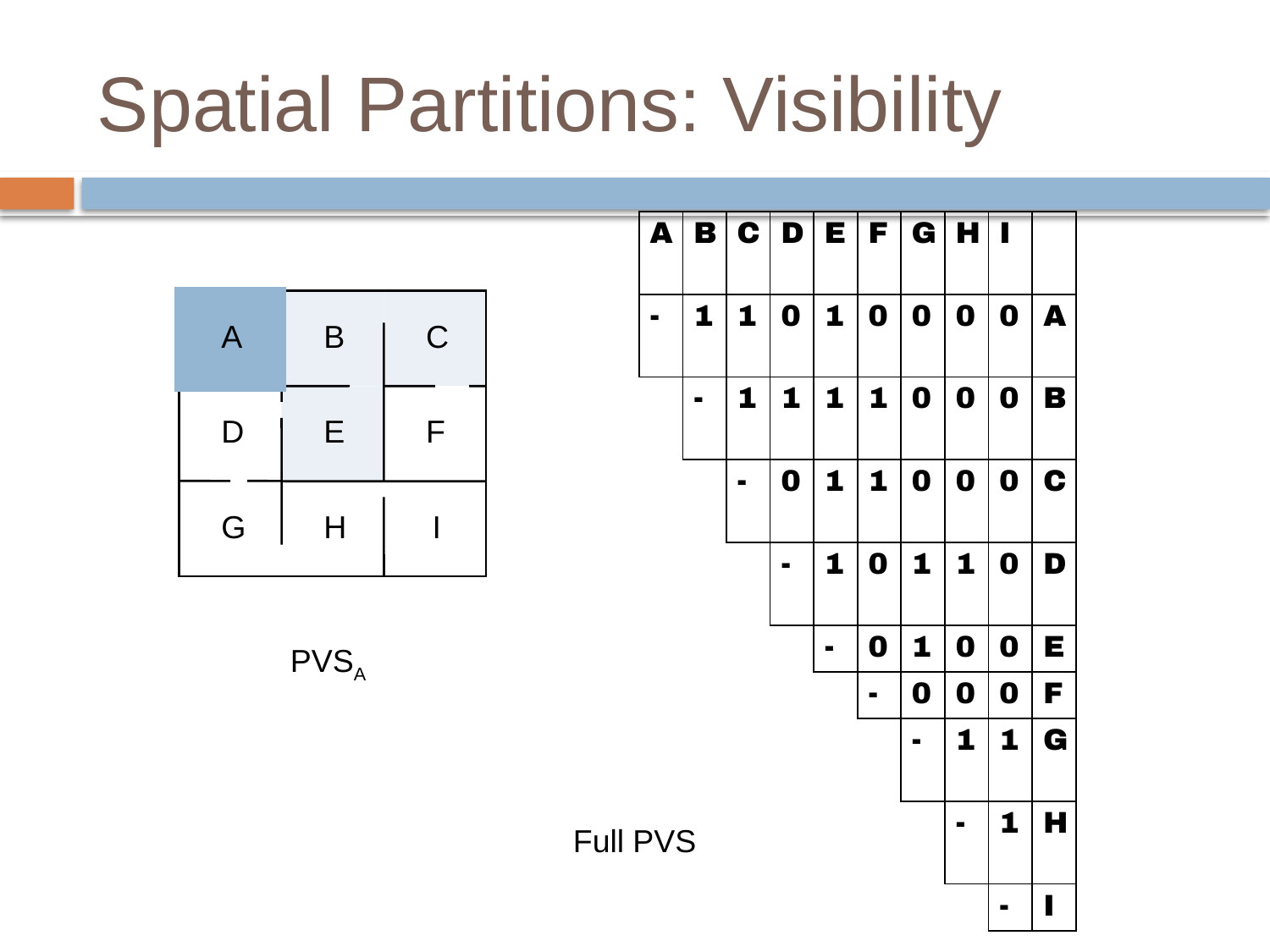

# Spatial Partitions: Visibility
| A | B | C | D | E | F | G | H | I |  |
| --- | --- | --- | --- | --- | --- | --- | --- | --- | --- |
| - | 1 | 1 | 0 | 1 | 0 | 0 | 0 | 0 | A |
|  | - | 1 | 1 | 1 | 1 | 0 | 0 | 0 | B |
|  |  | - | 0 | 1 | 1 | 0 | 0 | 0 | C |
|  |  |  | - | 1 | 0 | 1 | 1 | 0 | D |
|  |  |  |  | - | 0 | 1 | 0 | 0 | E |
|  |  |  |  |  | - | 0 | 0 | 0 | F |
|  |  |  |  |  |  | - | 1 | 1 | G |
|  |  |  |  |  |  |  | - | 1 | H |
|  |  |  |  |  |  |  |  | - | I |

A
B
C
D
E
F
G
H
I

PVSA
Full PVS